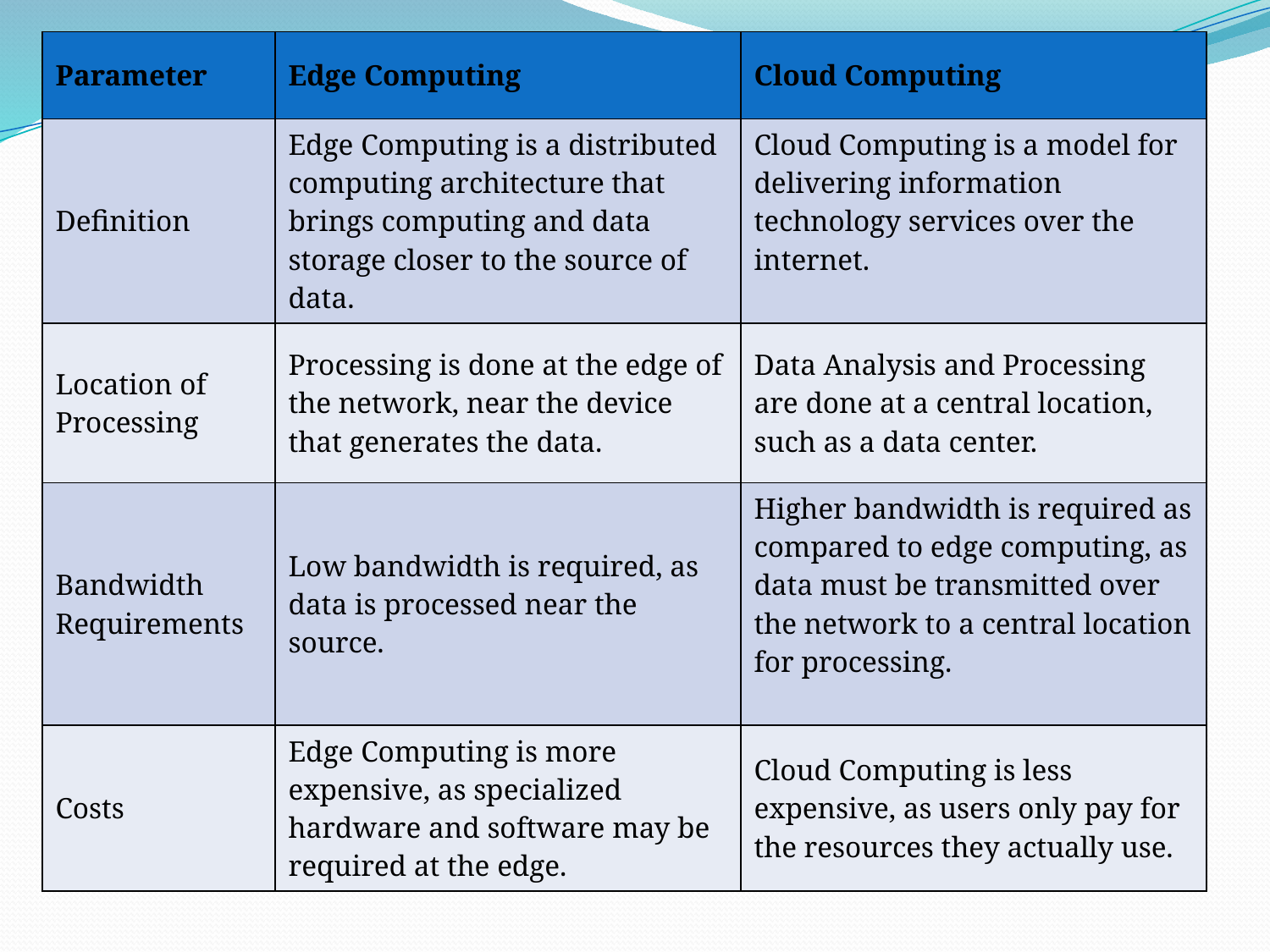

| Parameter | Edge Computing | Cloud Computing |
| --- | --- | --- |
| Definition | Edge Computing is a distributed computing architecture that brings computing and data storage closer to the source of data. | Cloud Computing is a model for delivering information technology services over the internet. |
| Location of Processing | Processing is done at the edge of the network, near the device that generates the data. | Data Analysis and Processing are done at a central location, such as a data center. |
| Bandwidth Requirements | Low bandwidth is required, as data is processed near the source. | Higher bandwidth is required as compared to edge computing, as data must be transmitted over the network to a central location for processing. |
| Costs | Edge Computing is more expensive, as specialized hardware and software may be required at the edge. | Cloud Computing is less expensive, as users only pay for the resources they actually use. |
#